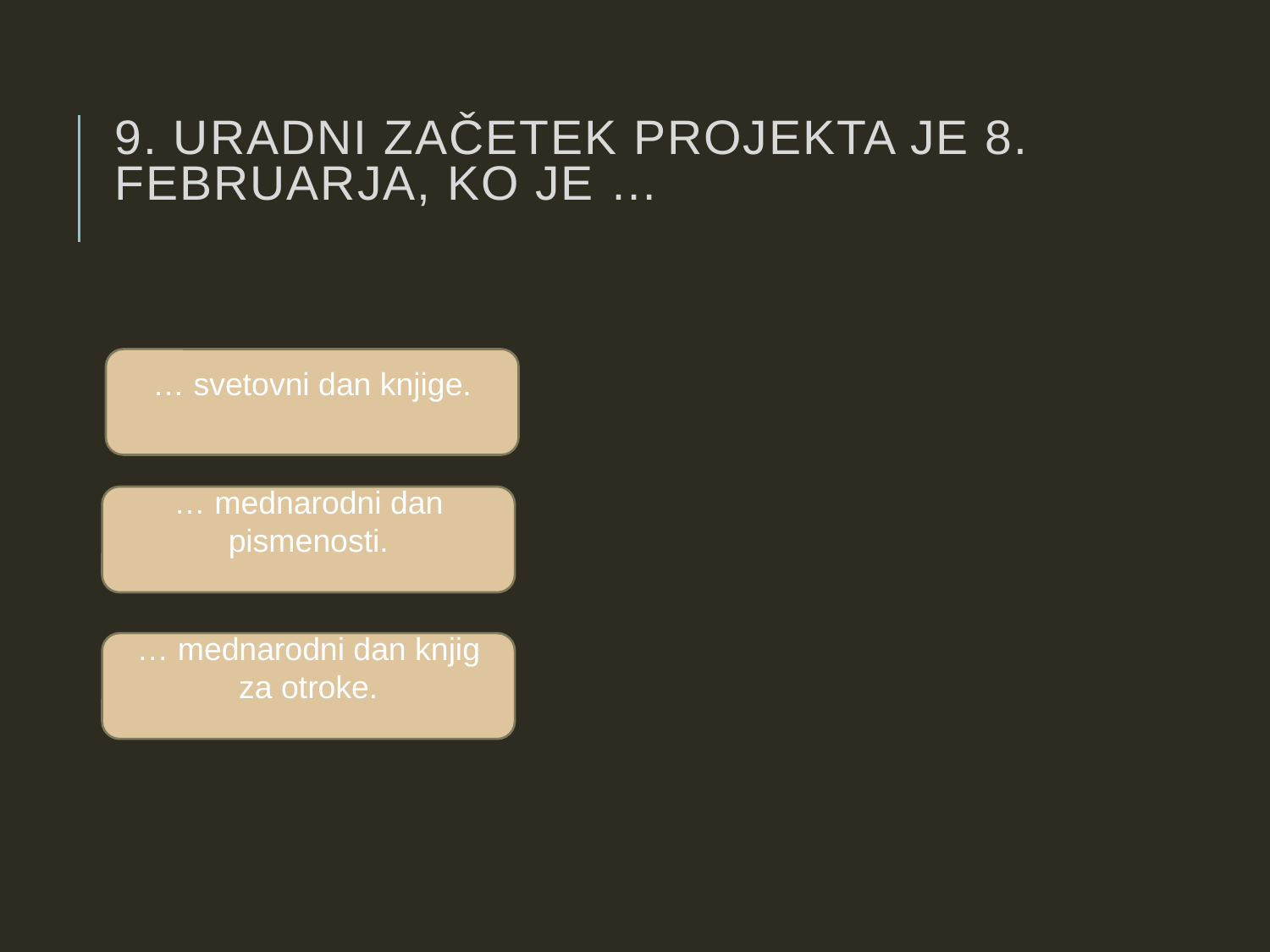

# 9. Uradni začetek projekta je 8. februarja, ko je …
… svetovni dan knjige.

… mednarodni dan pismenosti.

… mednarodni dan knjig za otroke.